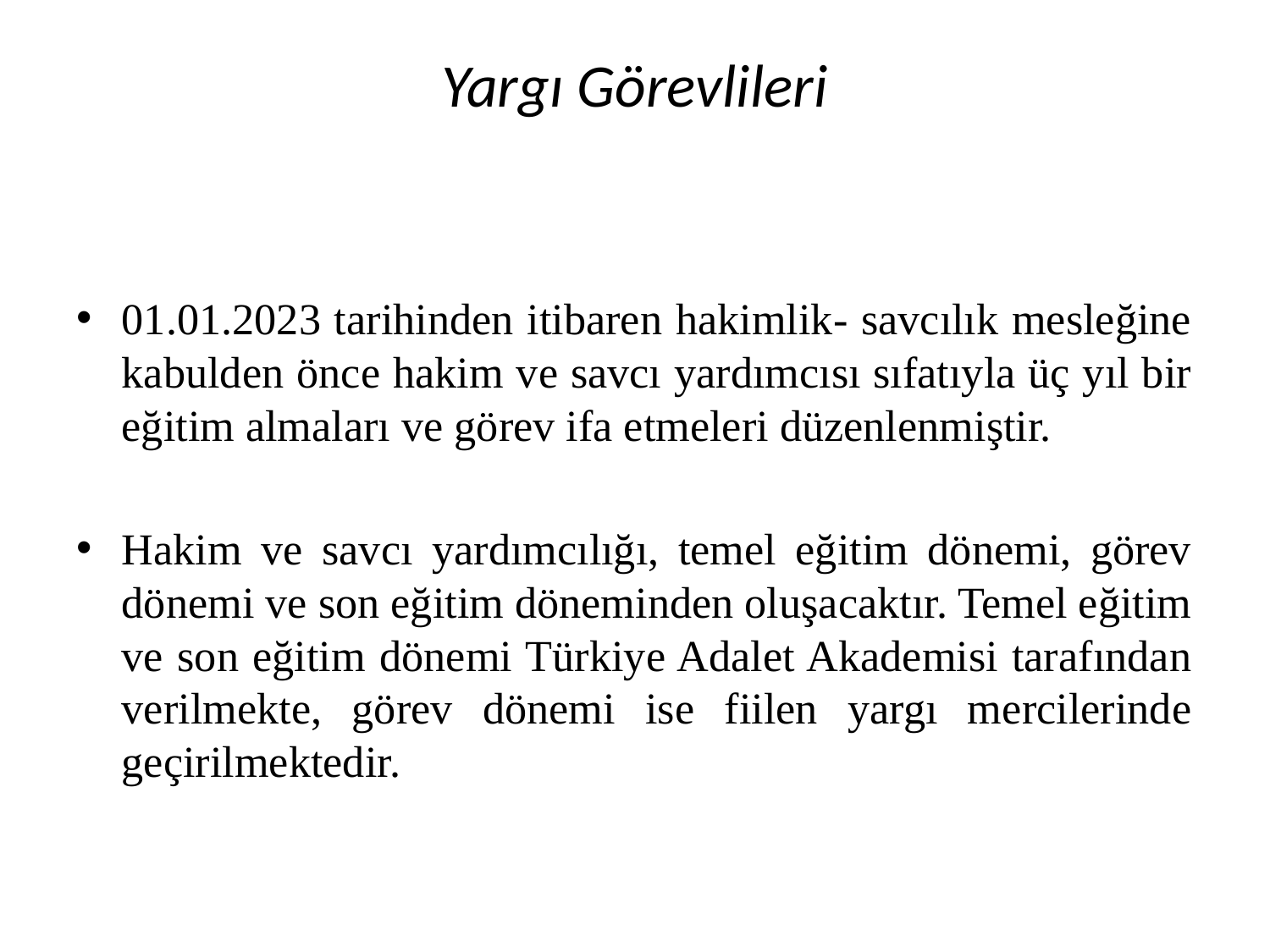

# Yargı Görevlileri

01.01.2023 tarihinden itibaren hakimlik- savcılık mesleğine kabulden önce hakim ve savcı yardımcısı sıfatıyla üç yıl bir eğitim almaları ve görev ifa etmeleri düzenlenmiştir.

Hakim ve savcı yardımcılığı, temel eğitim dönemi, görev dönemi ve son eğitim döneminden oluşacaktır. Temel eğitim ve son eğitim dönemi Türkiye Adalet Akademisi tarafından verilmekte, görev dönemi ise fiilen yargı mercilerinde geçirilmektedir.